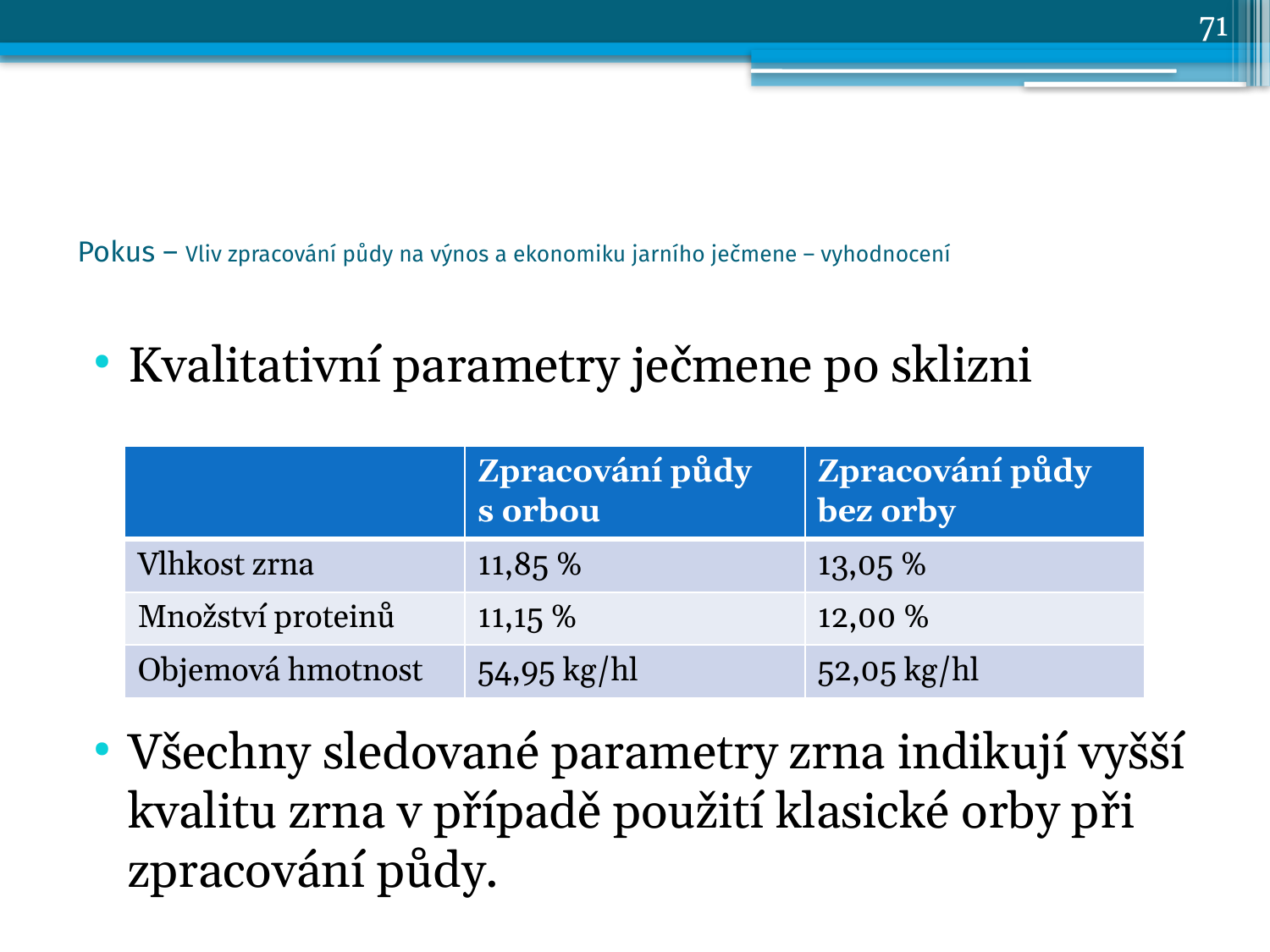

71
# Pokus – Vliv zpracování půdy na výnos a ekonomiku jarního ječmene – vyhodnocení
Kvalitativní parametry ječmene po sklizni

Všechny sledované parametry zrna indikují vyšší kvalitu zrna v případě použití klasické orby při zpracování půdy.

|  | Zpracování půdy s orbou | Zpracování půdy bez orby |
| --- | --- | --- |
| Vlhkost zrna | 11,85 % | 13,05 % |
| Množství proteinů | 11,15 % | 12,00 % |
| Objemová hmotnost | 54,95 kg/hl | 52,05 kg/hl |